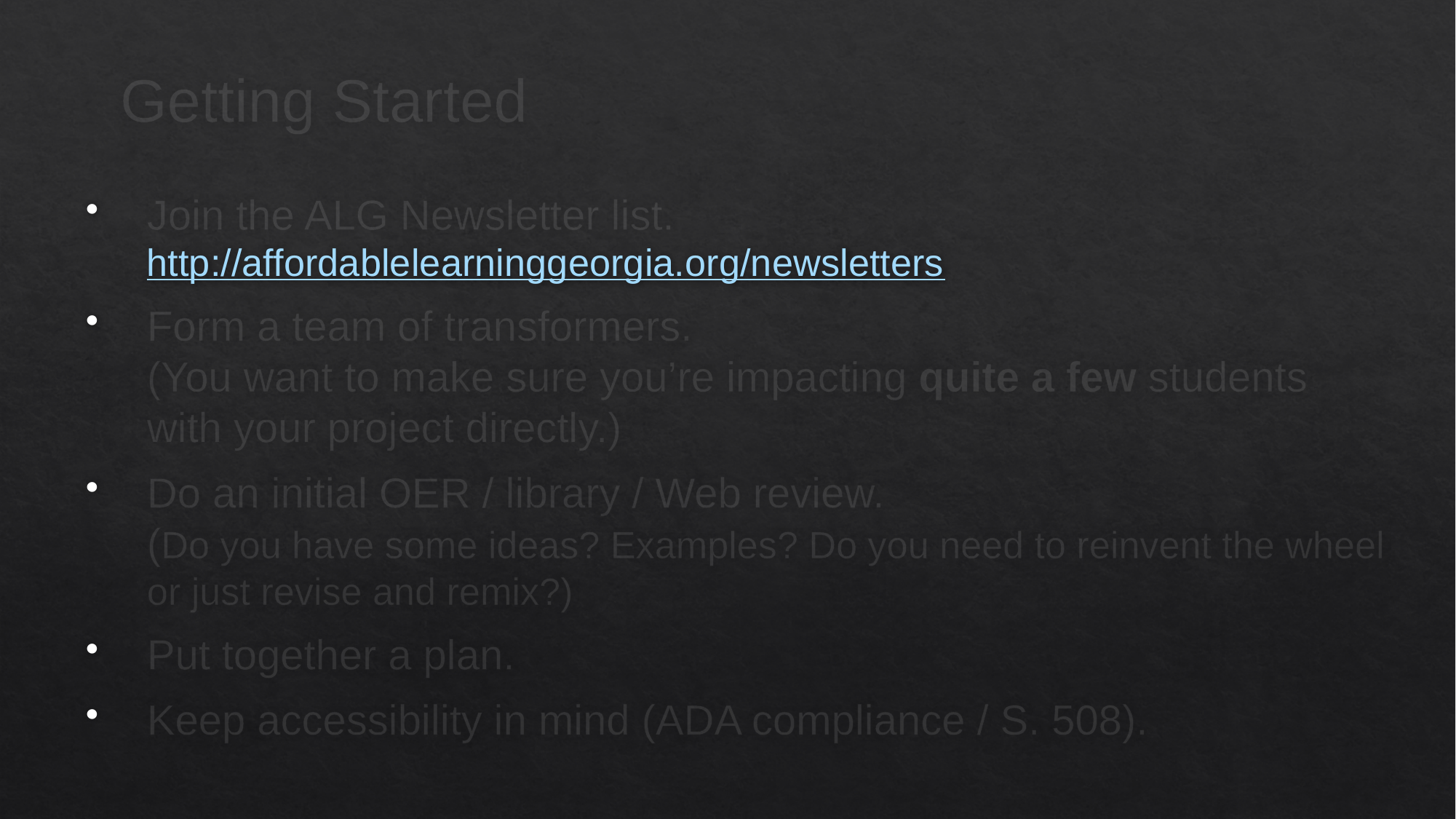

# Getting Started
Join the ALG Newsletter list. http://affordablelearninggeorgia.org/newsletters
Form a team of transformers.
(You want to make sure you’re impacting quite a few students with your project directly.)
Do an initial OER / library / Web review.
(Do you have some ideas? Examples? Do you need to reinvent the wheel or just revise and remix?)
Put together a plan.
Keep accessibility in mind (ADA compliance / S. 508).